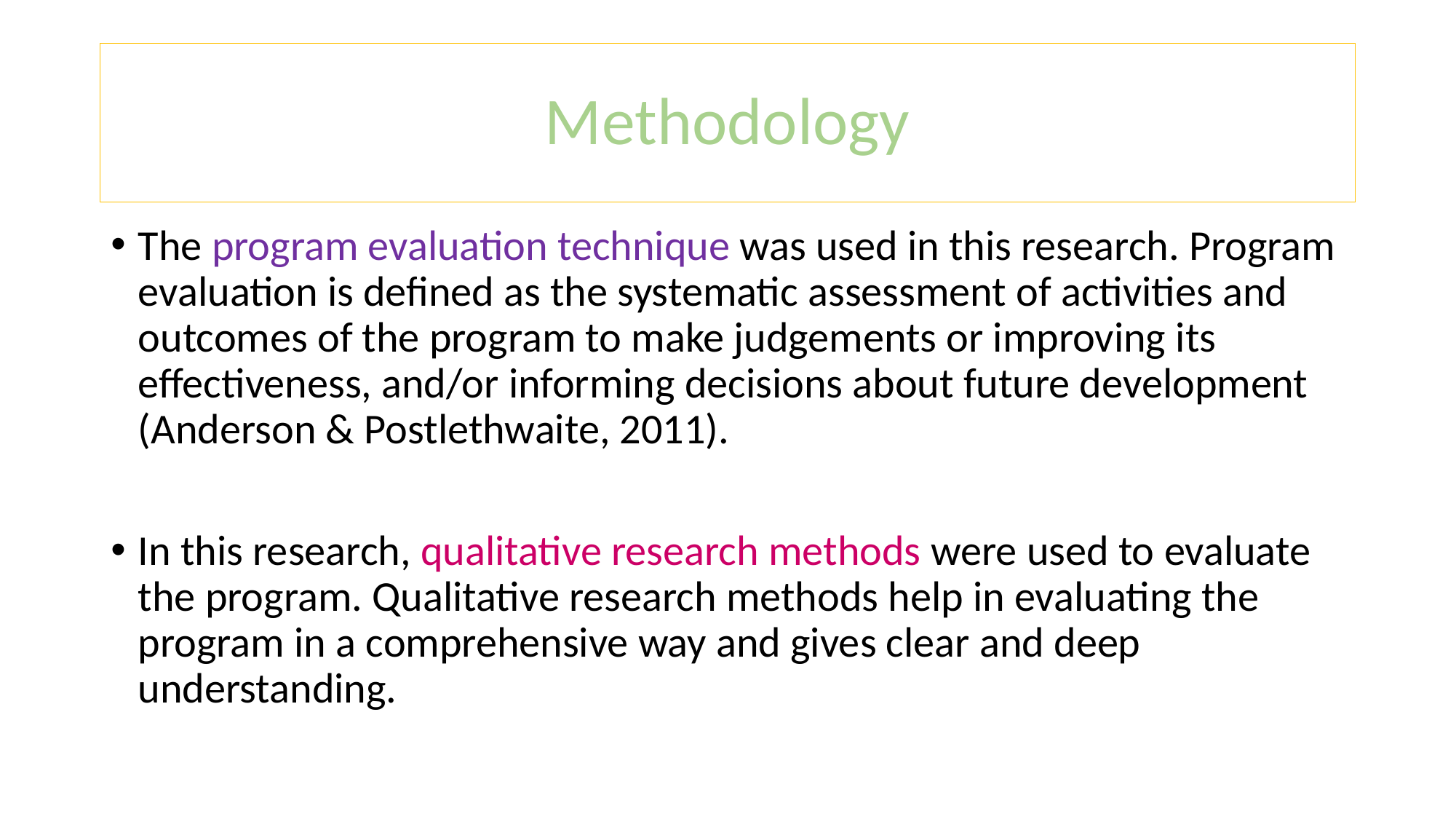

# Methodology
The program evaluation technique was used in this research. Program evaluation is defined as the systematic assessment of activities and outcomes of the program to make judgements or improving its effectiveness, and/or informing decisions about future development (Anderson & Postlethwaite, 2011).

In this research, qualitative research methods were used to evaluate the program. Qualitative research methods help in evaluating the program in a comprehensive way and gives clear and deep understanding.